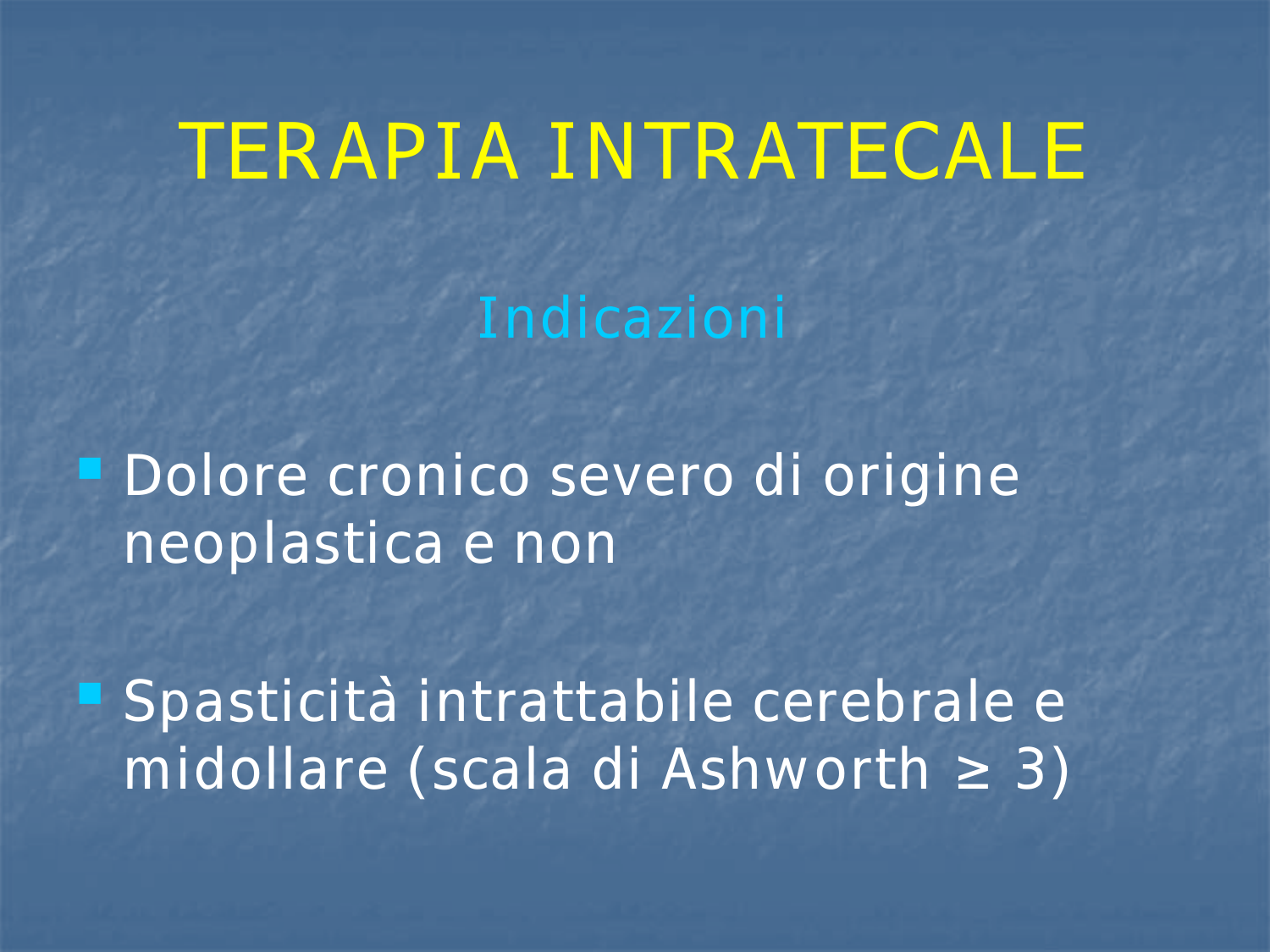

# TERAPIA INTRATECALE
Indicazioni

Dolore cronico severo di origine neoplastica e non

Spasticità intrattabile cerebrale e midollare (scala di Ashworth ≥ 3)